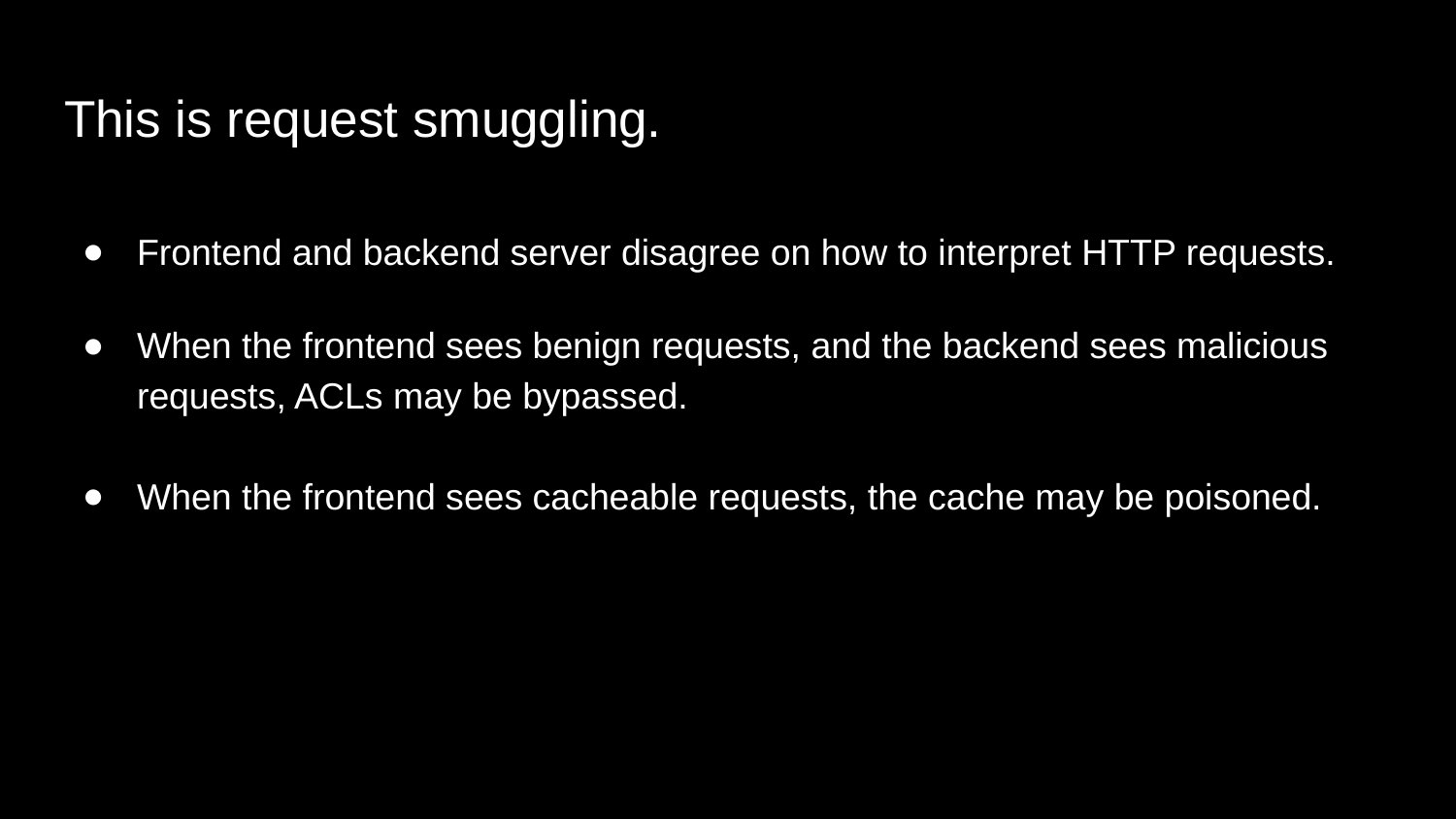

# This is request smuggling.
Frontend and backend server disagree on how to interpret HTTP requests.
When the frontend sees benign requests, and the backend sees malicious requests, ACLs may be bypassed.
When the frontend sees cacheable requests, the cache may be poisoned.
Linhart, C., Klein, A., Heled, R., and S. Orrin, "HTTP Request Smuggling", June 2005, https://www.cgisecurity.com/lib/HTTP-Request-Smuggling.pdf
J. Kettle, “HTTP Desync Attacks: Request Smuggling Reborn”, https://portswigger.net/research/http-desync-attacks-request-smuggling-reborn
22